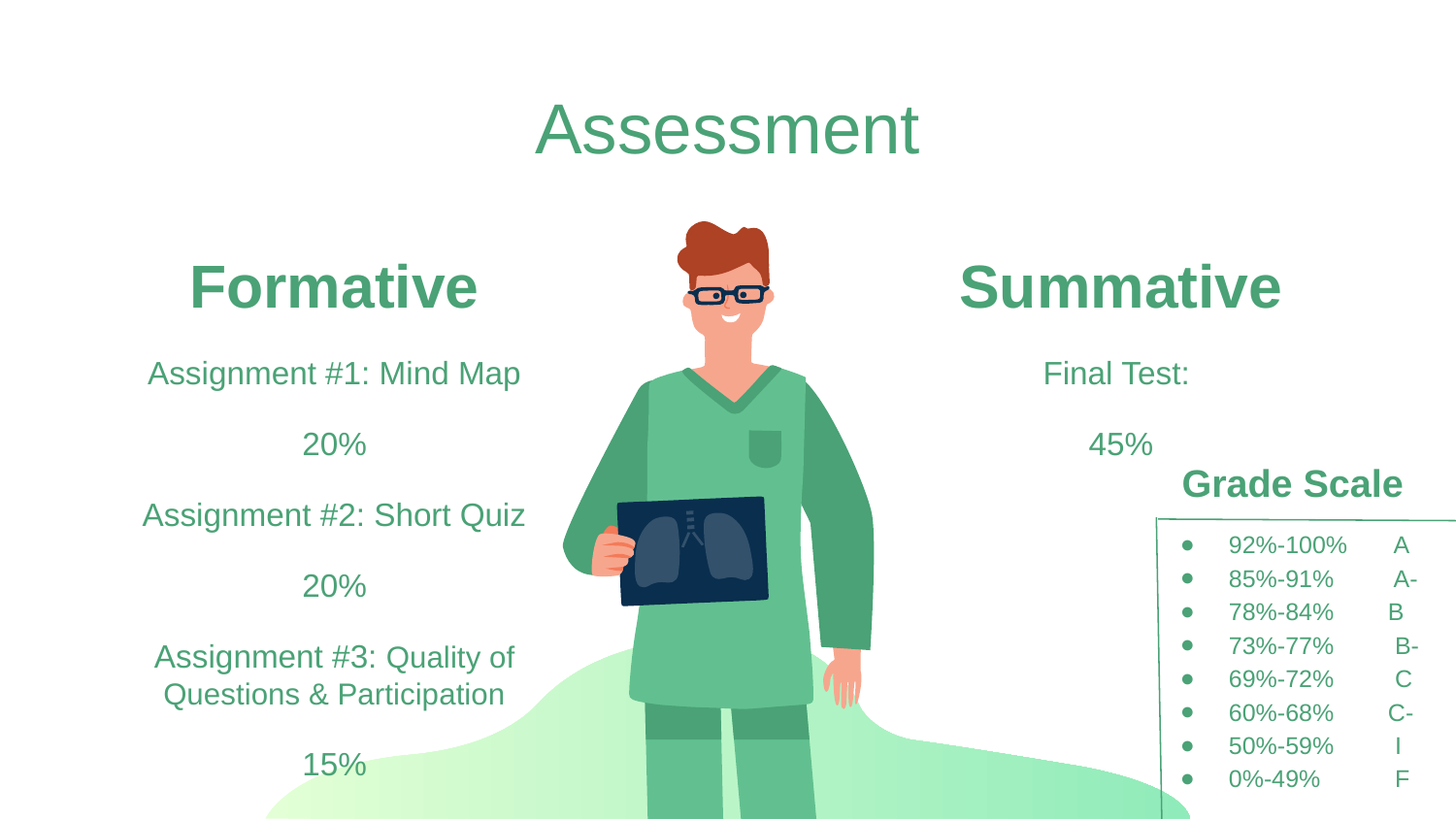

# Assessment

Formative
Summative
Assignment #1: Mind Map
20%
Assignment #2: Short Quiz
20%
Assignment #3: Quality of Questions & Participation
15%
Final Test:
45%
Grade Scale
92%-100%       A
85%-91%         A-
78%-84%        B
73%-77%         B-
69%-72%         C
60%-68%        C-
50%-59%         I
0%-49%           F